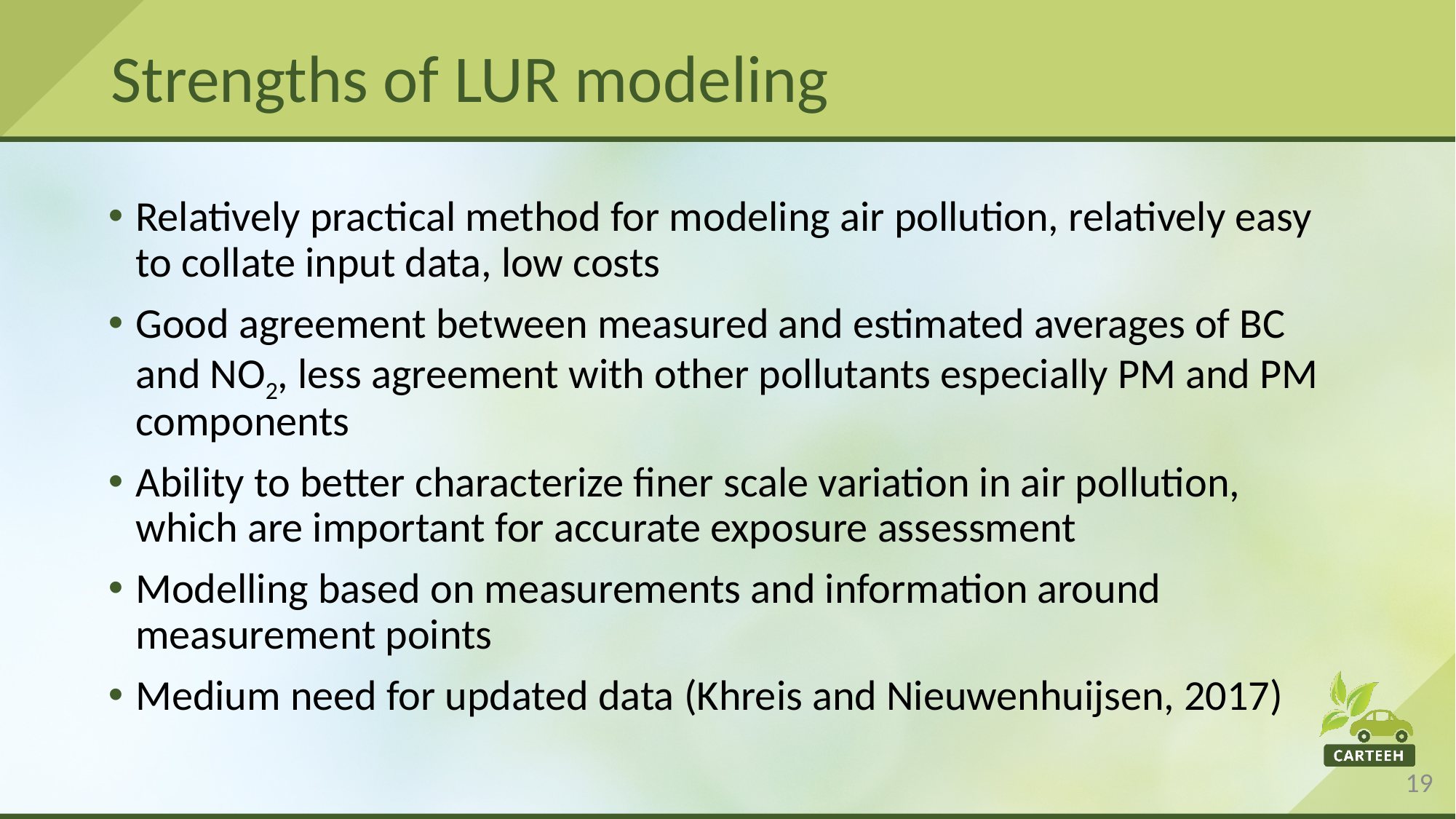

# Strengths of LUR modeling
Relatively practical method for modeling air pollution, relatively easy to collate input data, low costs
Good agreement between measured and estimated averages of BC and NO2, less agreement with other pollutants especially PM and PM components
Ability to better characterize finer scale variation in air pollution, which are important for accurate exposure assessment
Modelling based on measurements and information around measurement points
Medium need for updated data (Khreis and Nieuwenhuijsen, 2017)